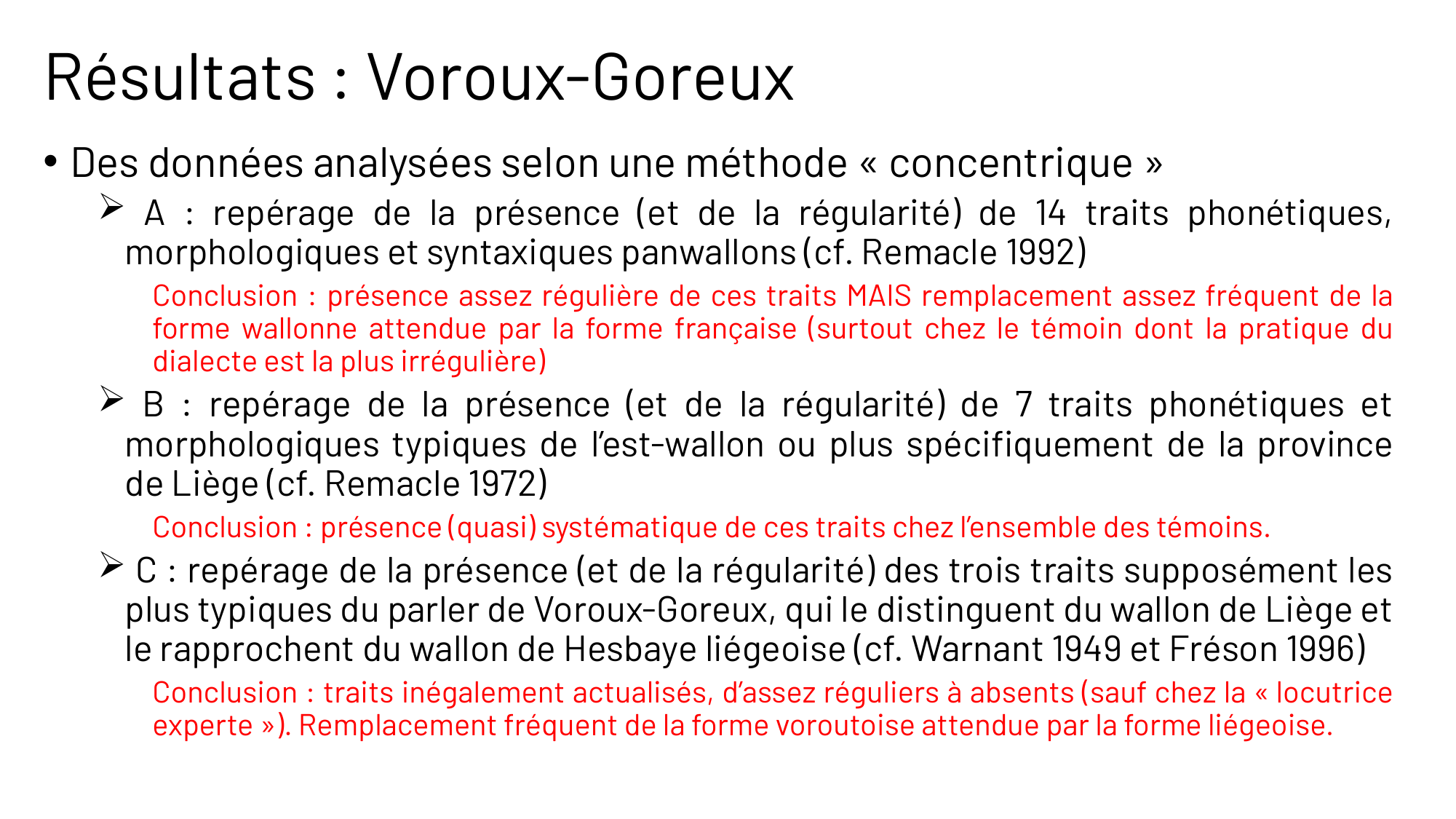

# Résultats : Voroux-Goreux
Des données analysées selon une méthode « concentrique »
 A : repérage de la présence (et de la régularité) de 14 traits phonétiques, morphologiques et syntaxiques panwallons (cf. Remacle 1992)
Conclusion : présence assez régulière de ces traits MAIS remplacement assez fréquent de la forme wallonne attendue par la forme française (surtout chez le témoin dont la pratique du dialecte est la plus irrégulière)
 B : repérage de la présence (et de la régularité) de 7 traits phonétiques et morphologiques typiques de l’est-wallon ou plus spécifiquement de la province de Liège (cf. Remacle 1972)
Conclusion : présence (quasi) systématique de ces traits chez l’ensemble des témoins.
 C : repérage de la présence (et de la régularité) des trois traits supposément les plus typiques du parler de Voroux-Goreux, qui le distinguent du wallon de Liège et le rapprochent du wallon de Hesbaye liégeoise (cf. Warnant 1949 et Fréson 1996)
Conclusion : traits inégalement actualisés, d’assez réguliers à absents (sauf chez la « locutrice experte »). Remplacement fréquent de la forme voroutoise attendue par la forme liégeoise.